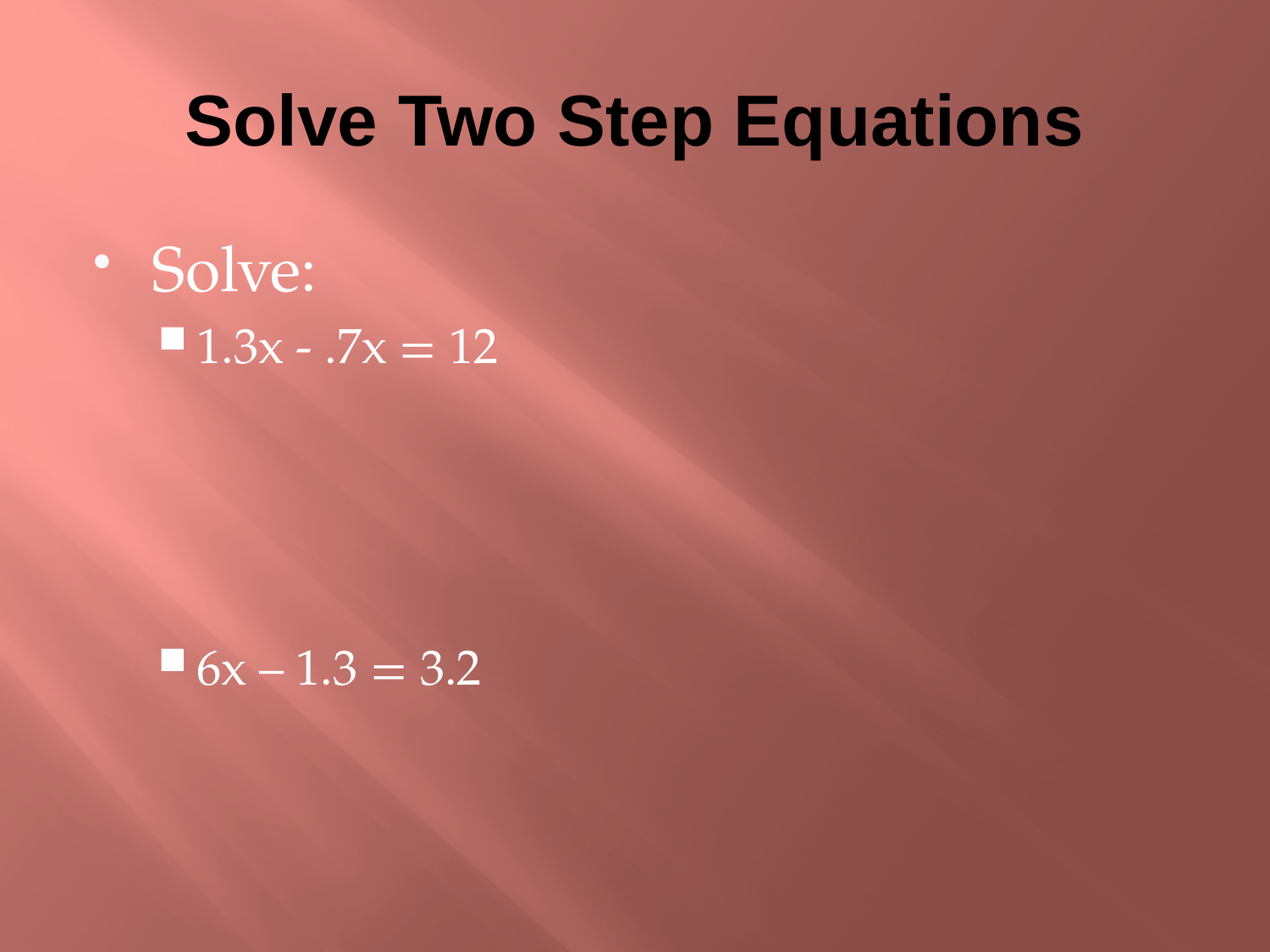

# Solve Two Step Equations
Solve:
1.3x - .7x = 12

6x – 1.3 = 3.2